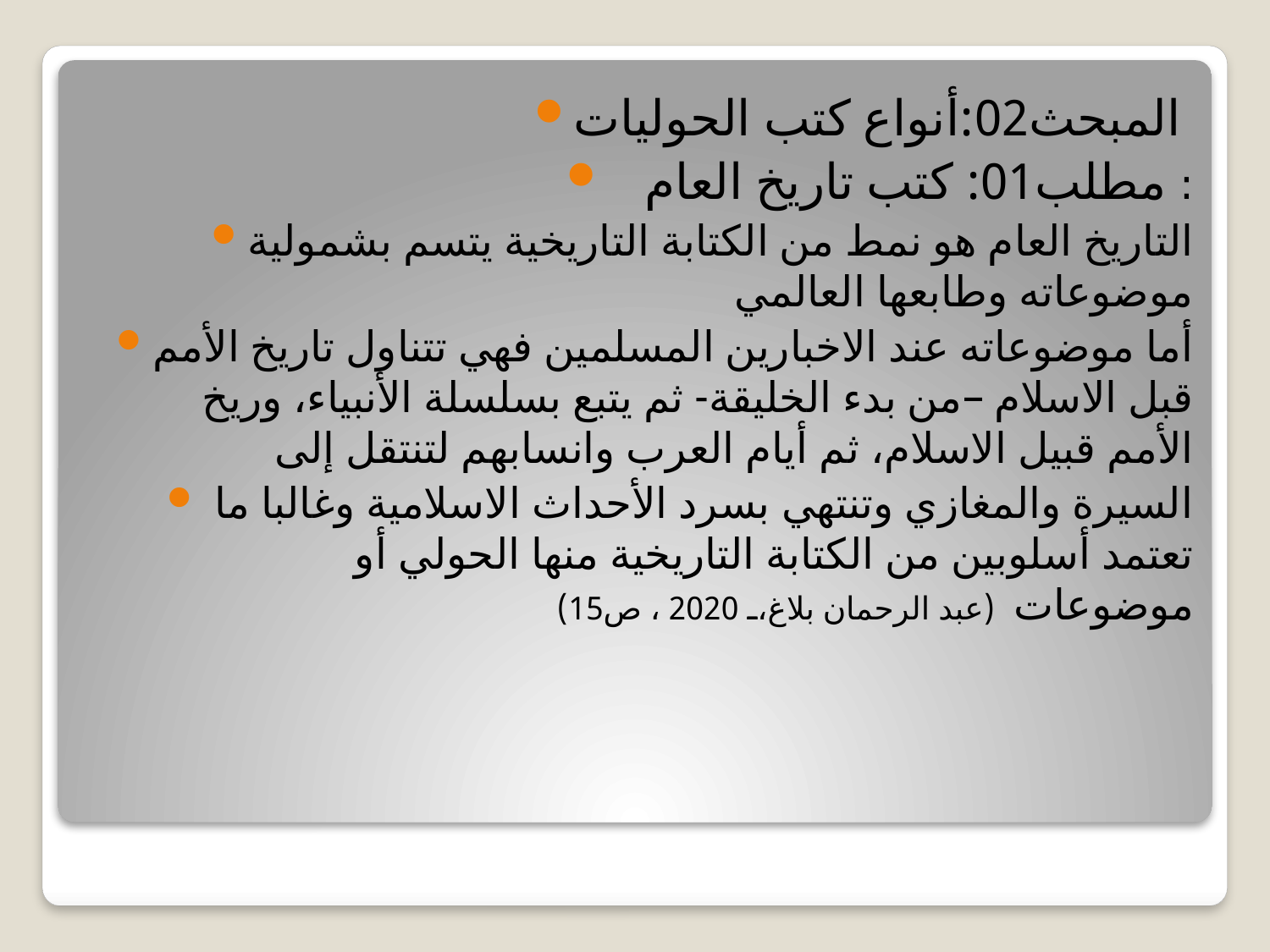

المبحث02:أنواع كتب الحوليات
   مطلب01: كتب تاريخ العام :
التاريخ العام هو نمط من الكتابة التاريخية يتسم بشمولية موضوعاته وطابعها العالمي
أما موضوعاته عند الاخبارين المسلمين فهي تتناول تاريخ الأمم قبل الاسلام –من بدء الخليقة- ثم يتبع بسلسلة الأنبياء، وريخ الأمم قبيل الاسلام، ثم أيام العرب وانسابهم لتنتقل إلى
السيرة والمغازي وتنتهي بسرد الأحداث الاسلامية وغالبا ما  تعتمد أسلوبين من الكتابة التاريخية منها الحولي أو موضوعات(عبد الرحمان بلاغ، 2020 ، ص15)
#